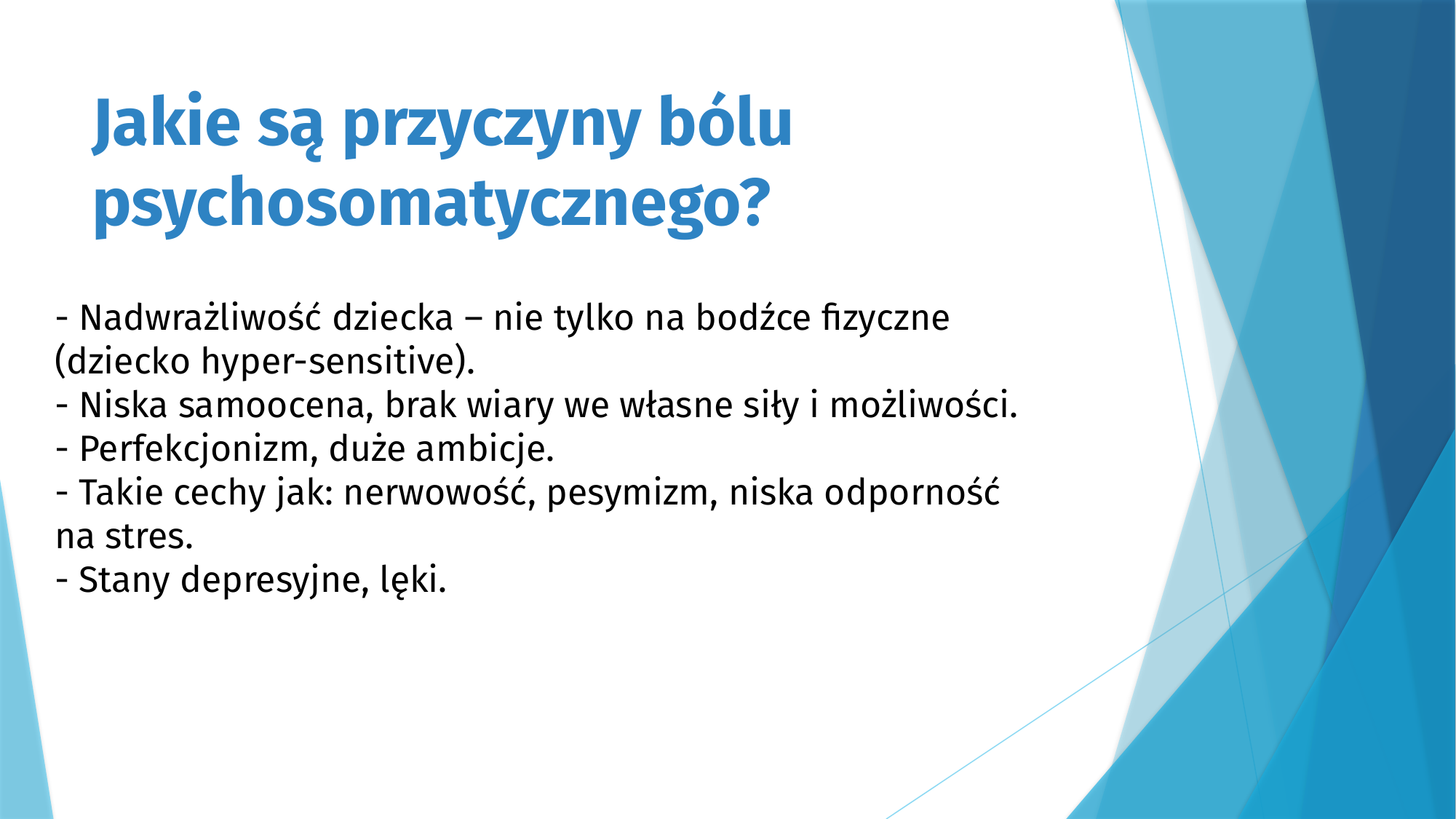

# Jakie są przyczyny bólu psychosomatycznego?
- Nadwrażliwość dziecka – nie tylko na bodźce fizyczne (dziecko hyper-sensitive).
- Niska samoocena, brak wiary we własne siły i możliwości.
- Perfekcjonizm, duże ambicje.
- Takie cechy jak: nerwowość, pesymizm, niska odporność na stres.
- Stany depresyjne, lęki.